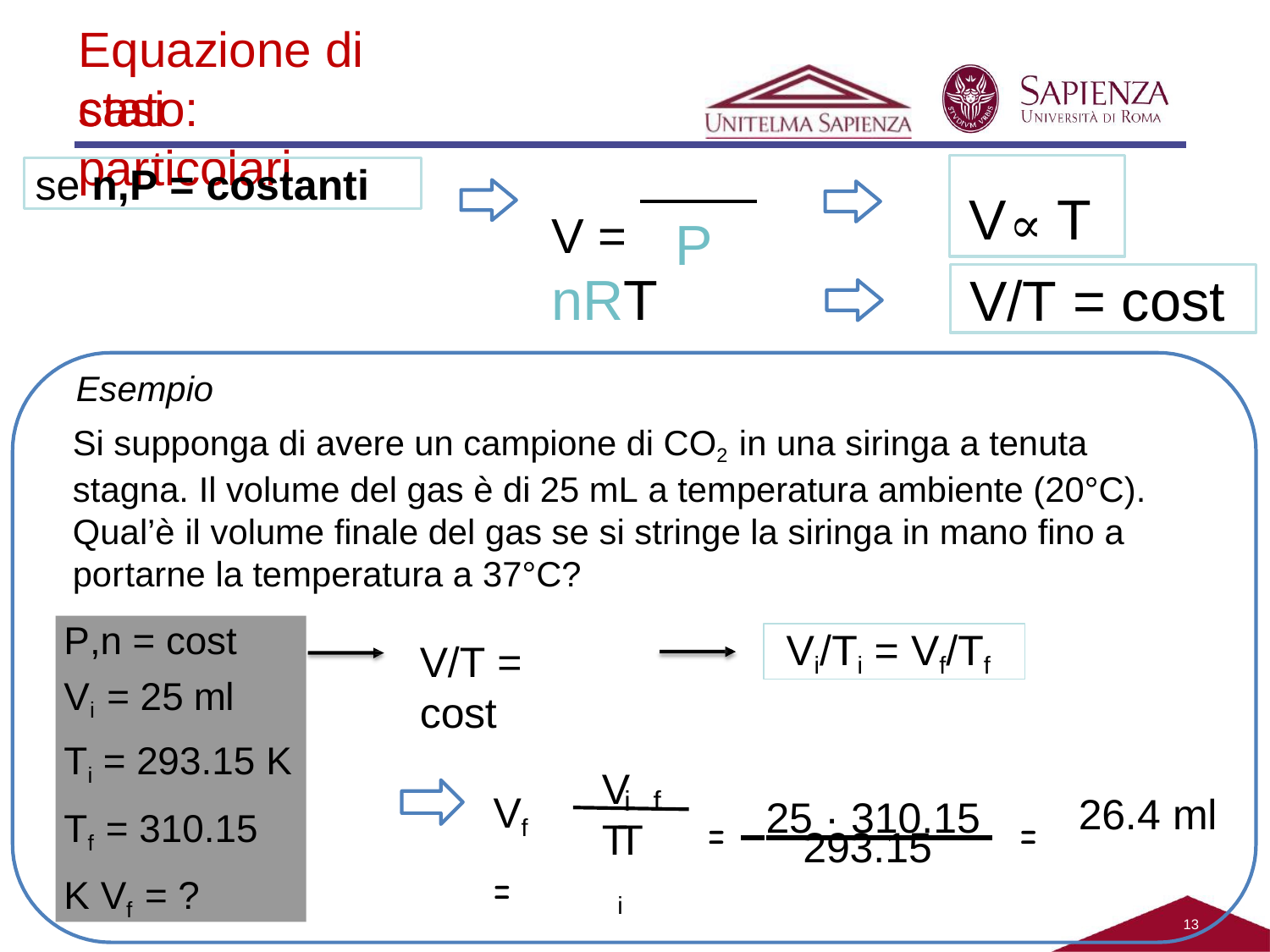

Equazione di stato:
casi particolari
V = nRT
V∝ T
se n,P = costanti

P
V/T = cost

Esempio
Si supponga di avere un campione di CO2  in una siringa a tenuta stagna. Il volume del gas è di 25 mL a temperatura ambiente (20°C). Qual’è il volume finale del gas se si stringe la siringa in mano fino a portarne la temperatura a 37°C?
P,n = cost
Vi  = 25 ml
Ti = 293.15 K
Tf  = 310.15 K Vf  = ?
Vi/Ti = Vf/Tf
V/T = cost

V T
=   25 · 310.15 	=

i	f
Vf  =
26.4 ml

Ti
293.15
13